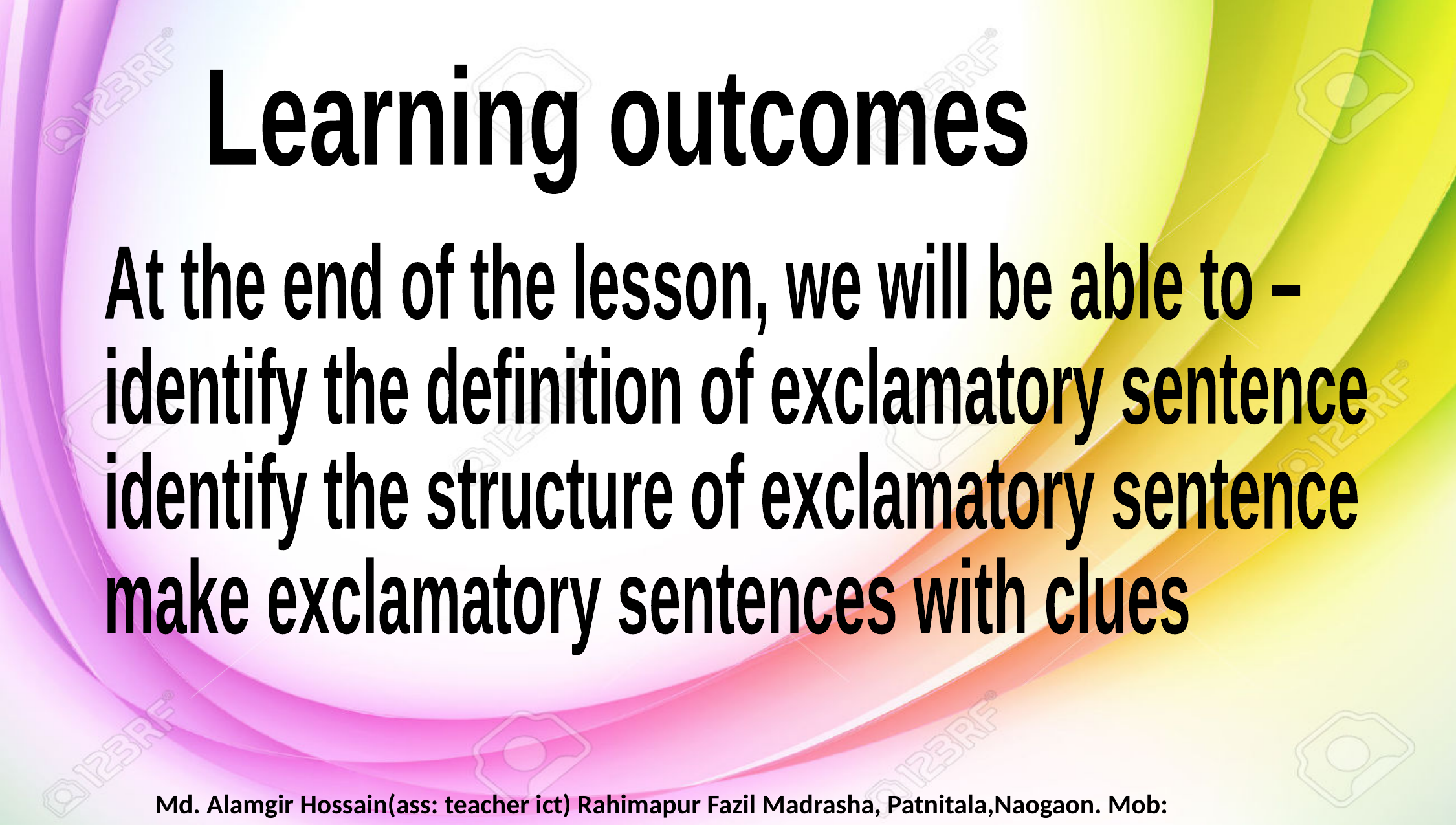

Learning outcomes
At the end of the lesson, we will be able to –
identify the definition of exclamatory sentence
identify the structure of exclamatory sentence
make exclamatory sentences with clues
Md. Alamgir Hossain(ass: teacher ict) Rahimapur Fazil Madrasha, Patnitala,Naogaon. Mob: 01723626108